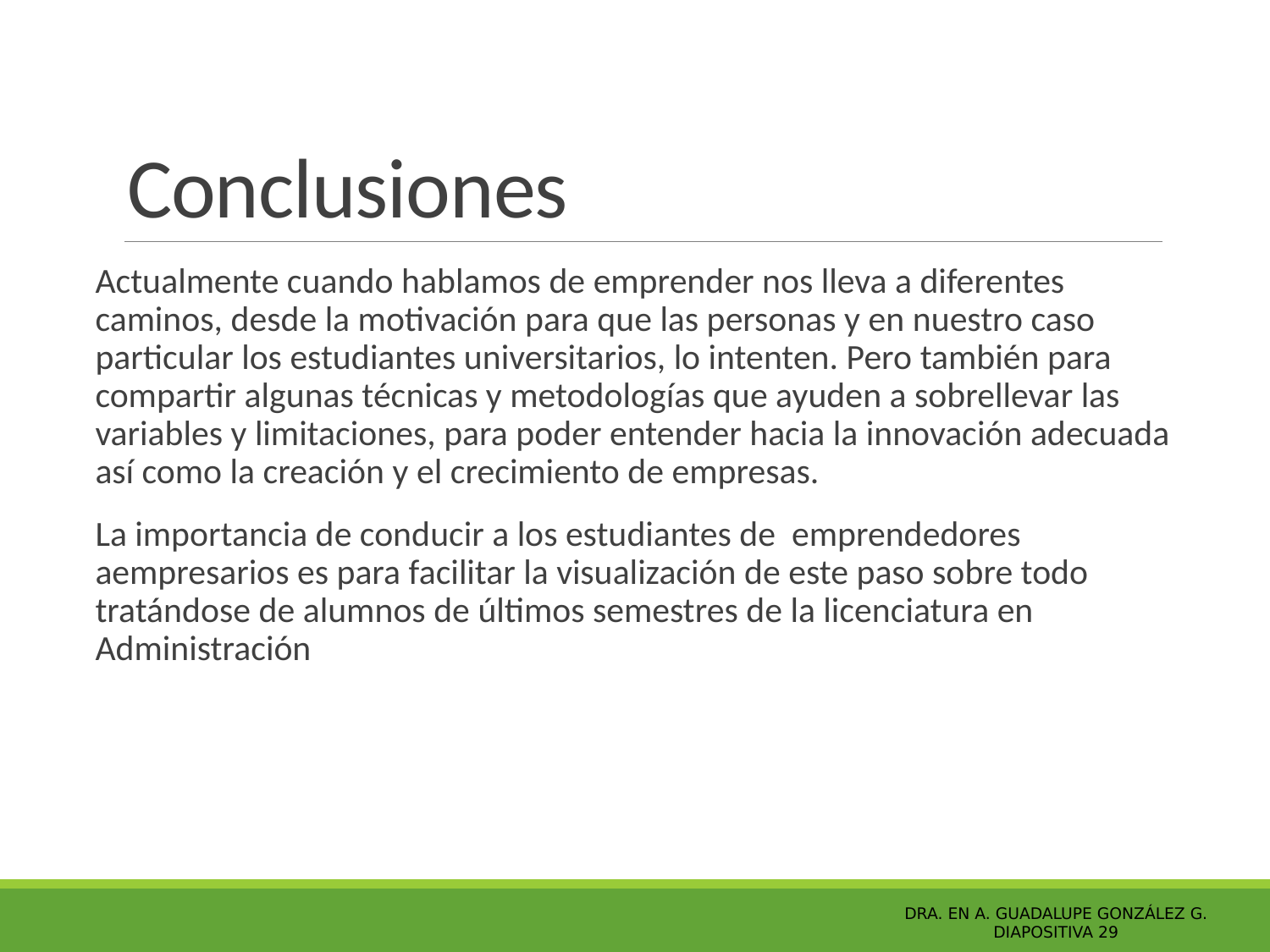

# Conclusiones
Actualmente cuando hablamos de emprender nos lleva a diferentes caminos, desde la motivación para que las personas y en nuestro caso particular los estudiantes universitarios, lo intenten. Pero también para compartir algunas técnicas y metodologías que ayuden a sobrellevar las variables y limitaciones, para poder entender hacia la innovación adecuada así como la creación y el crecimiento de empresas.
La importancia de conducir a los estudiantes de  emprendedores aempresarios es para facilitar la visualización de este paso sobre todo tratándose de alumnos de últimos semestres de la licenciatura en Administración
Dra. en A. Guadalupe González G. DIAPOSITIVA 29